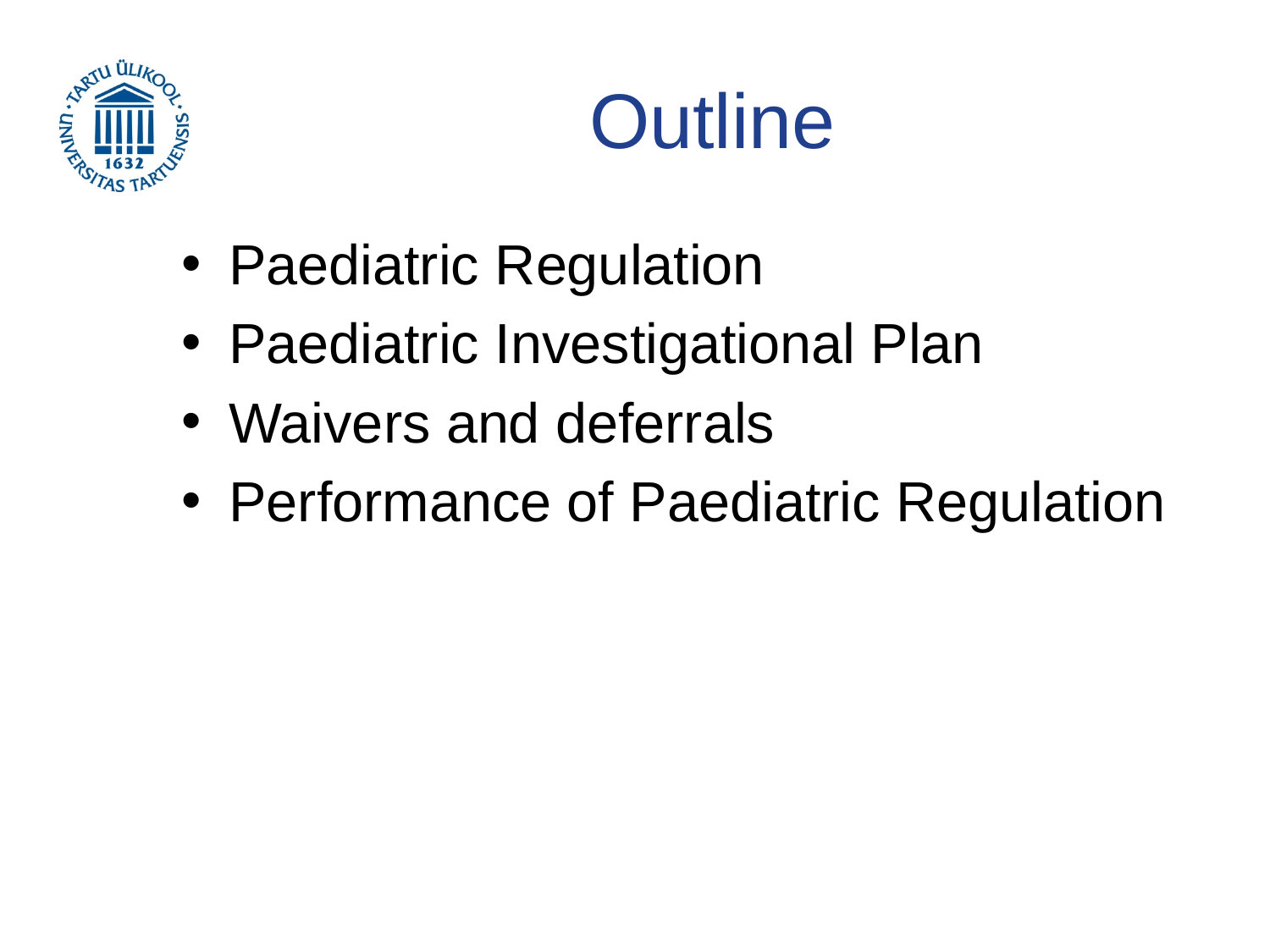

# Outline
Paediatric Regulation
Paediatric Investigational Plan
Waivers and deferrals
Performance of Paediatric Regulation